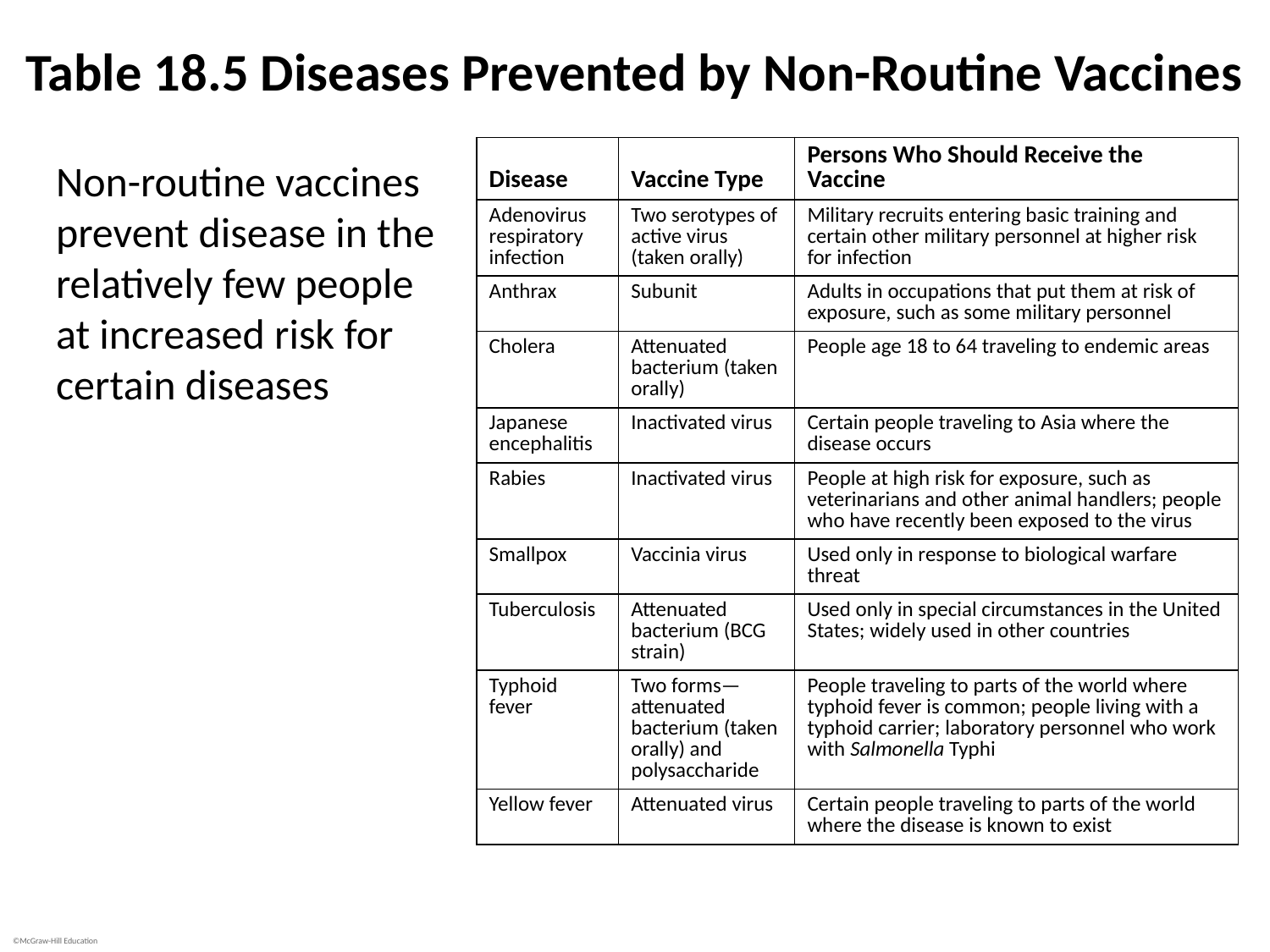

# Table 18.5 Diseases Prevented by Non-Routine Vaccines
| Disease | Vaccine Type | Persons Who Should Receive the Vaccine |
| --- | --- | --- |
| Adenovirus respiratory infection | Two serotypes of active virus (taken orally) | Military recruits entering basic training and certain other military personnel at higher risk for infection |
| Anthrax | Subunit | Adults in occupations that put them at risk of exposure, such as some military personnel |
| Cholera | Attenuated bacterium (taken orally) | People age 18 to 64 traveling to endemic areas |
| Japanese encephalitis | Inactivated virus | Certain people traveling to Asia where the disease occurs |
| Rabies | Inactivated virus | People at high risk for exposure, such as veterinarians and other animal handlers; people who have recently been exposed to the virus |
| Smallpox | Vaccinia virus | Used only in response to biological warfare threat |
| Tuberculosis | Attenuated bacterium (BCG strain) | Used only in special circumstances in the United States; widely used in other countries |
| Typhoid fever | Two forms— attenuated bacterium (taken orally) and polysaccharide | People traveling to parts of the world where typhoid fever is common; people living with a typhoid carrier; laboratory personnel who work with Salmonella Typhi |
| Yellow fever | Attenuated virus | Certain people traveling to parts of the world where the disease is known to exist |
Non-routine vaccines prevent disease in the relatively few people at increased risk for certain diseases